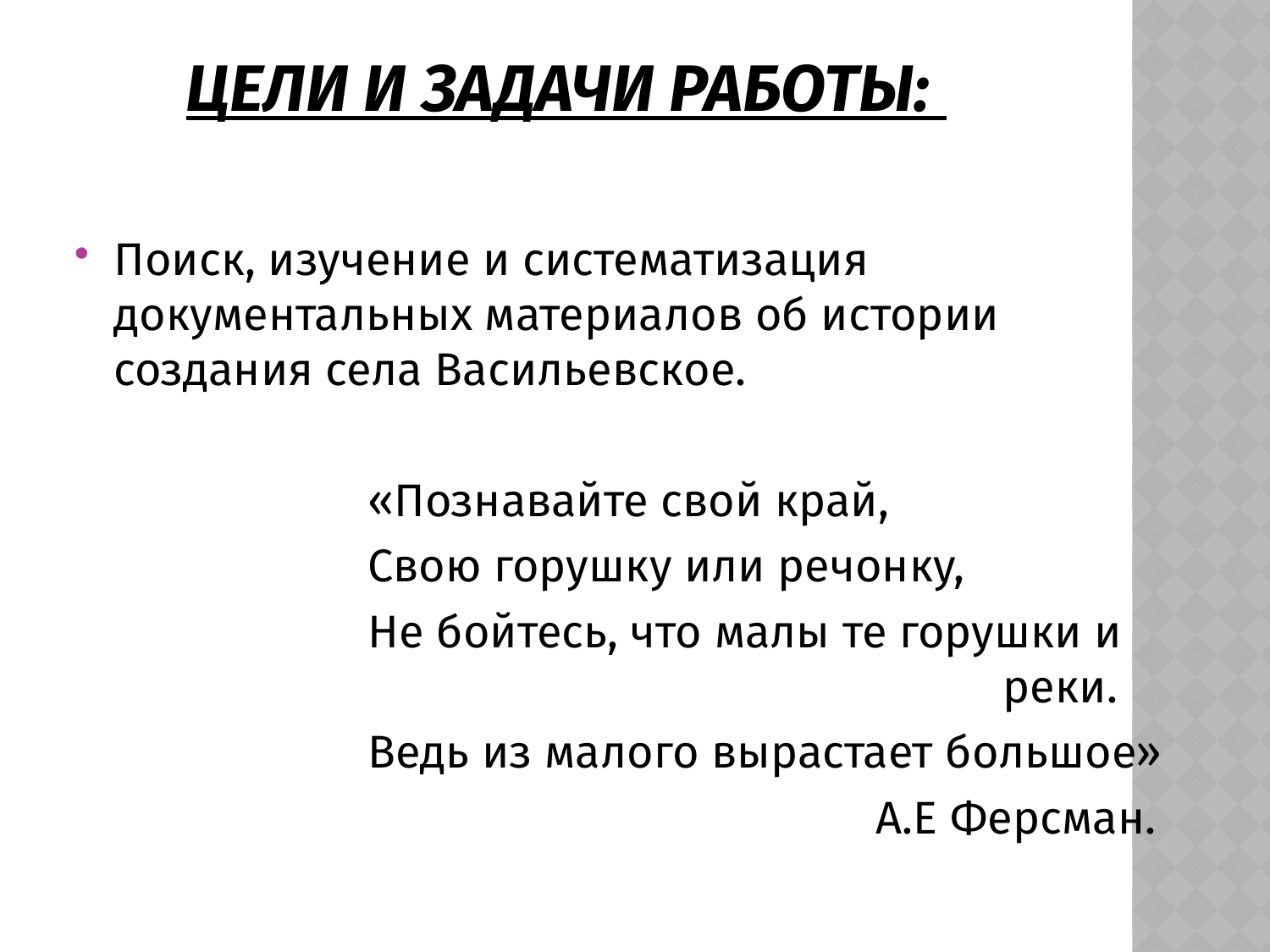

# Цели и задачи работы:
Поиск, изучение и систематизация документальных материалов об истории создания села Васильевское.

			«Познавайте свой край,
			Свою горушку или речонку,
			Не бойтесь, что малы те горушки и 							реки.
			Ведь из малого вырастает большое»
							А.Е Ферсман.